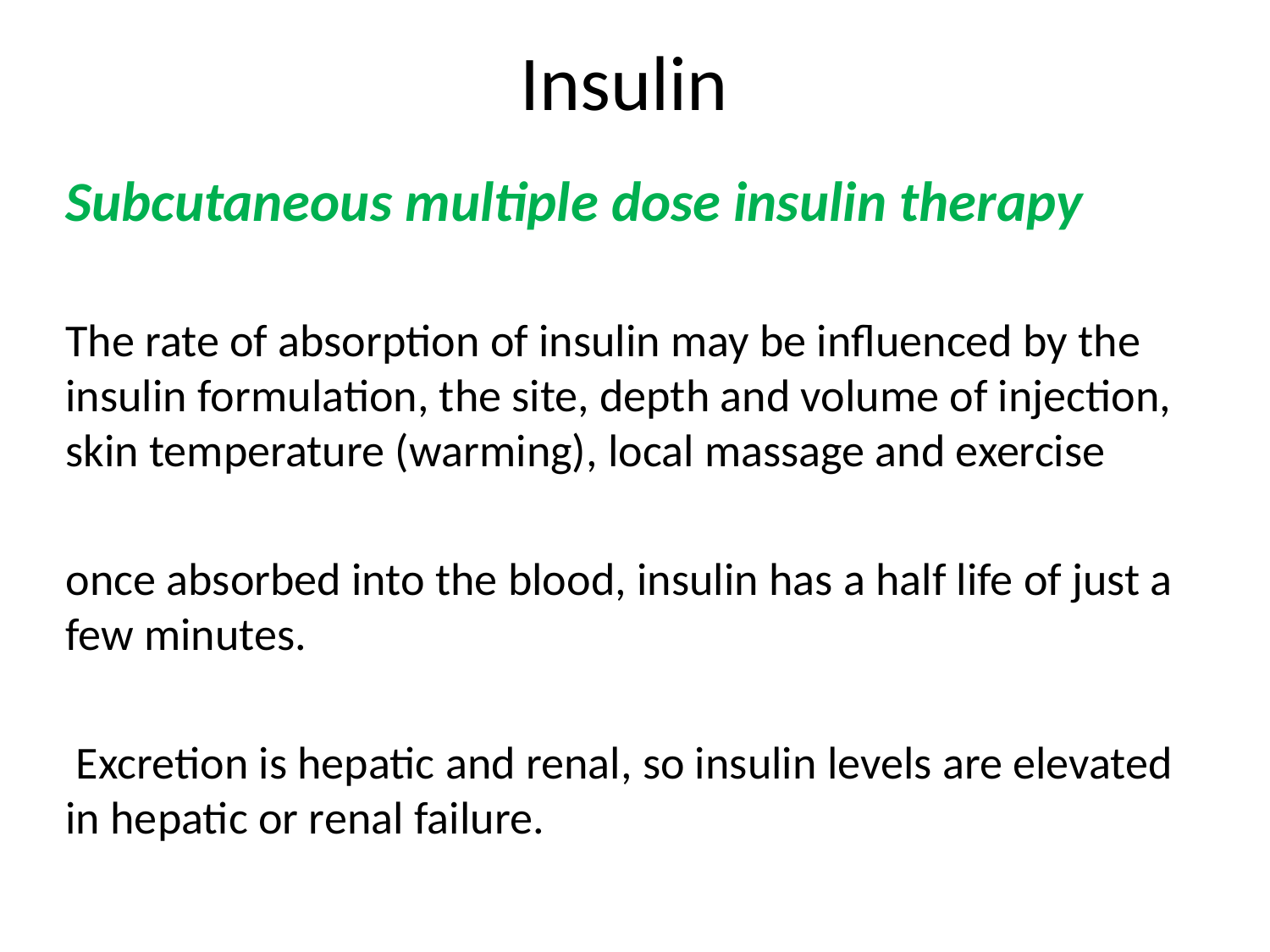

# Insulin
Subcutaneous multiple dose insulin therapy

The rate of absorption of insulin may be influenced by the insulin formulation, the site, depth and volume of injection, skin temperature (warming), local massage and exercise

once absorbed into the blood, insulin has a half life of just a few minutes.

 Excretion is hepatic and renal, so insulin levels are elevated in hepatic or renal failure.